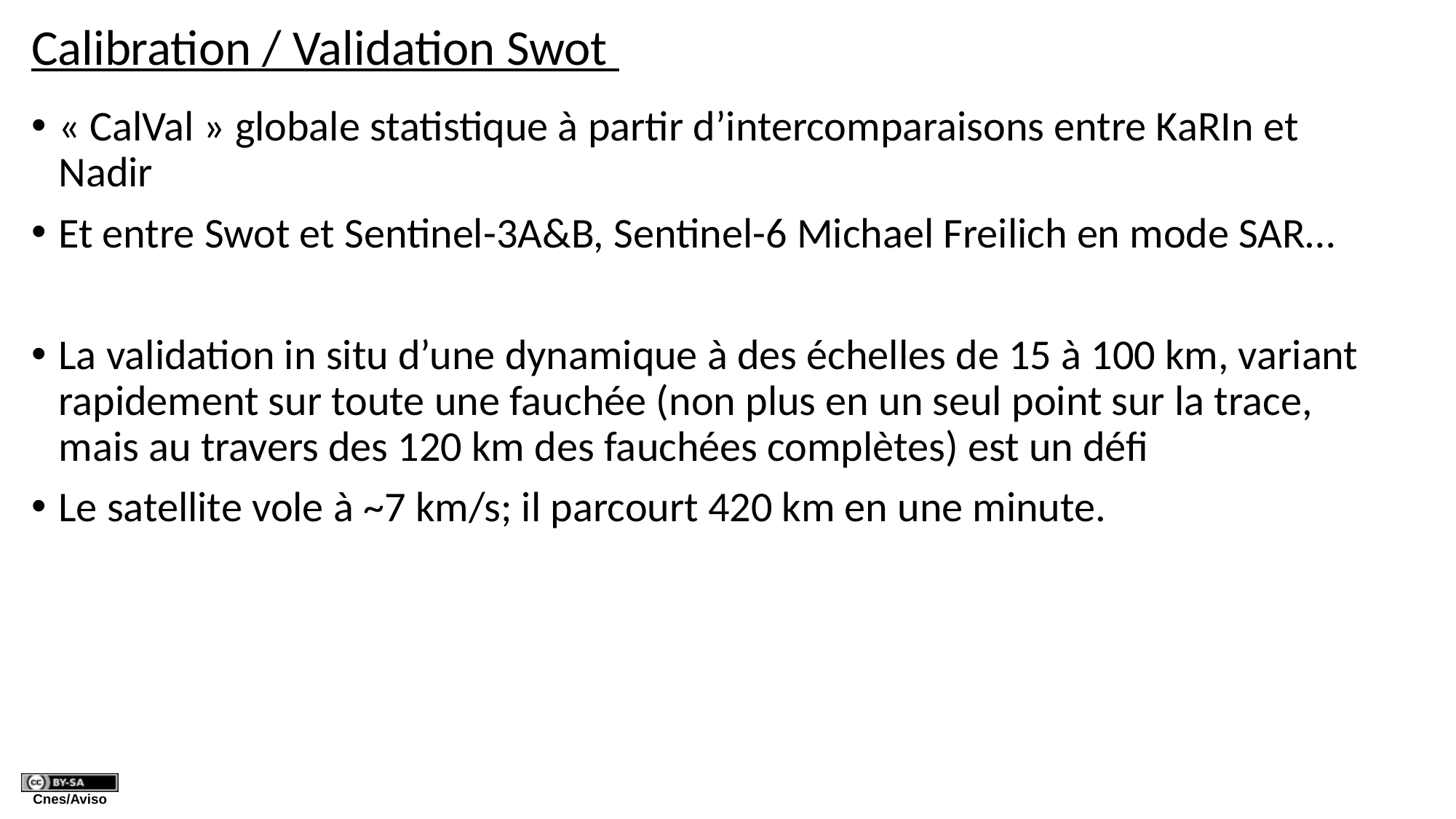

# Calibration / Validation Swot
« CalVal » globale statistique à partir d’intercomparaisons entre KaRIn et Nadir
Et entre Swot et Sentinel-3A&B, Sentinel-6 Michael Freilich en mode SAR…

La validation in situ d’une dynamique à des échelles de 15 à 100 km, variant rapidement sur toute une fauchée (non plus en un seul point sur la trace, mais au travers des 120 km des fauchées complètes) est un défi
Le satellite vole à ~7 km/s; il parcourt 420 km en une minute.